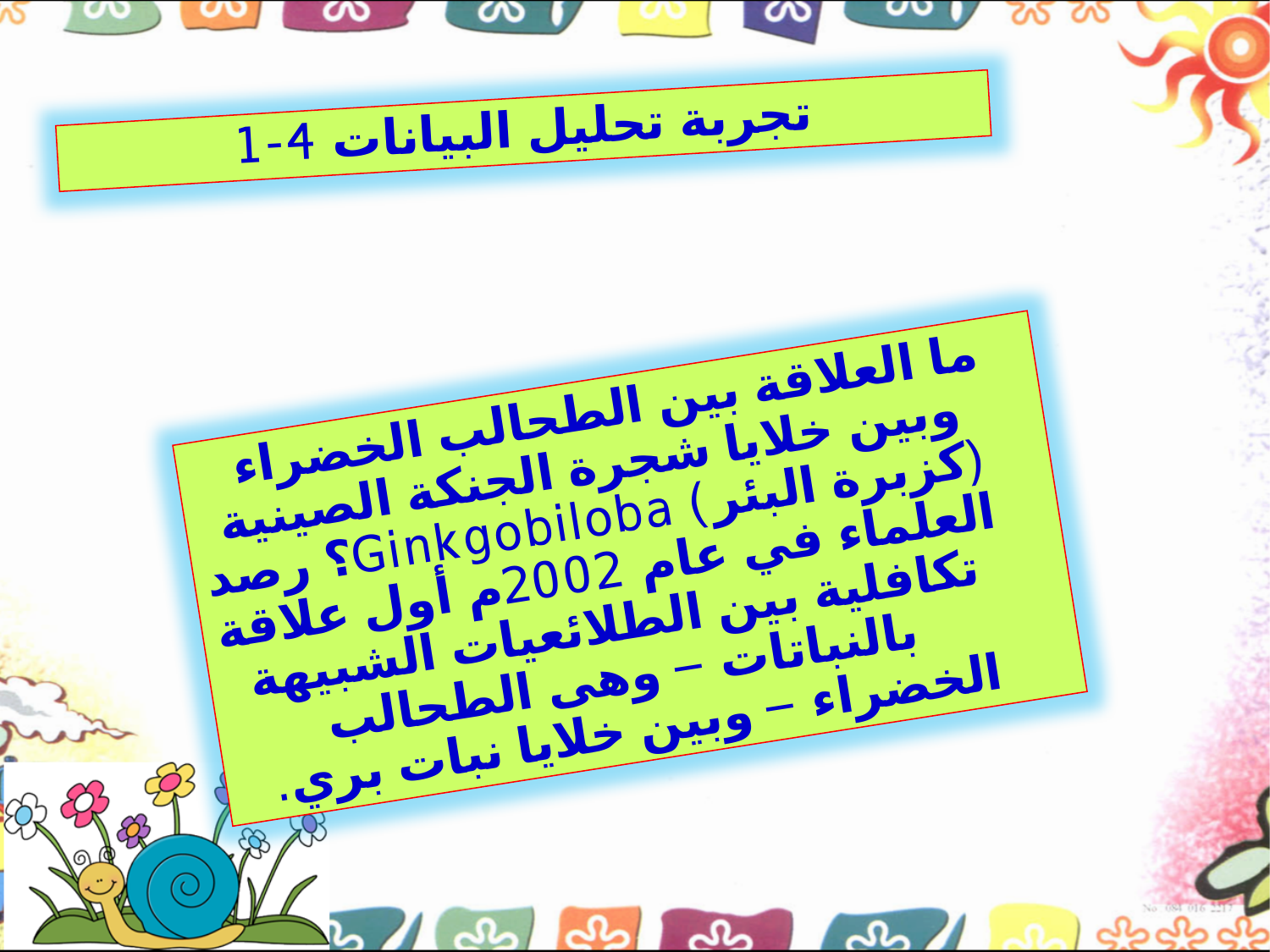

تجربة تحليل البيانات 4-1
ما العلاقة بين الطحالب الخضراء وبين خلايا شجرة الجنكة الصينية (كزبرة البئر) Ginkgobiloba؟ رصد العلماء في عام 2002م أول علاقة تكافلية بين الطلائعيات الشبيهة بالنباتات – وهى الطحالب الخضراء – وبين خلايا نبات بري.